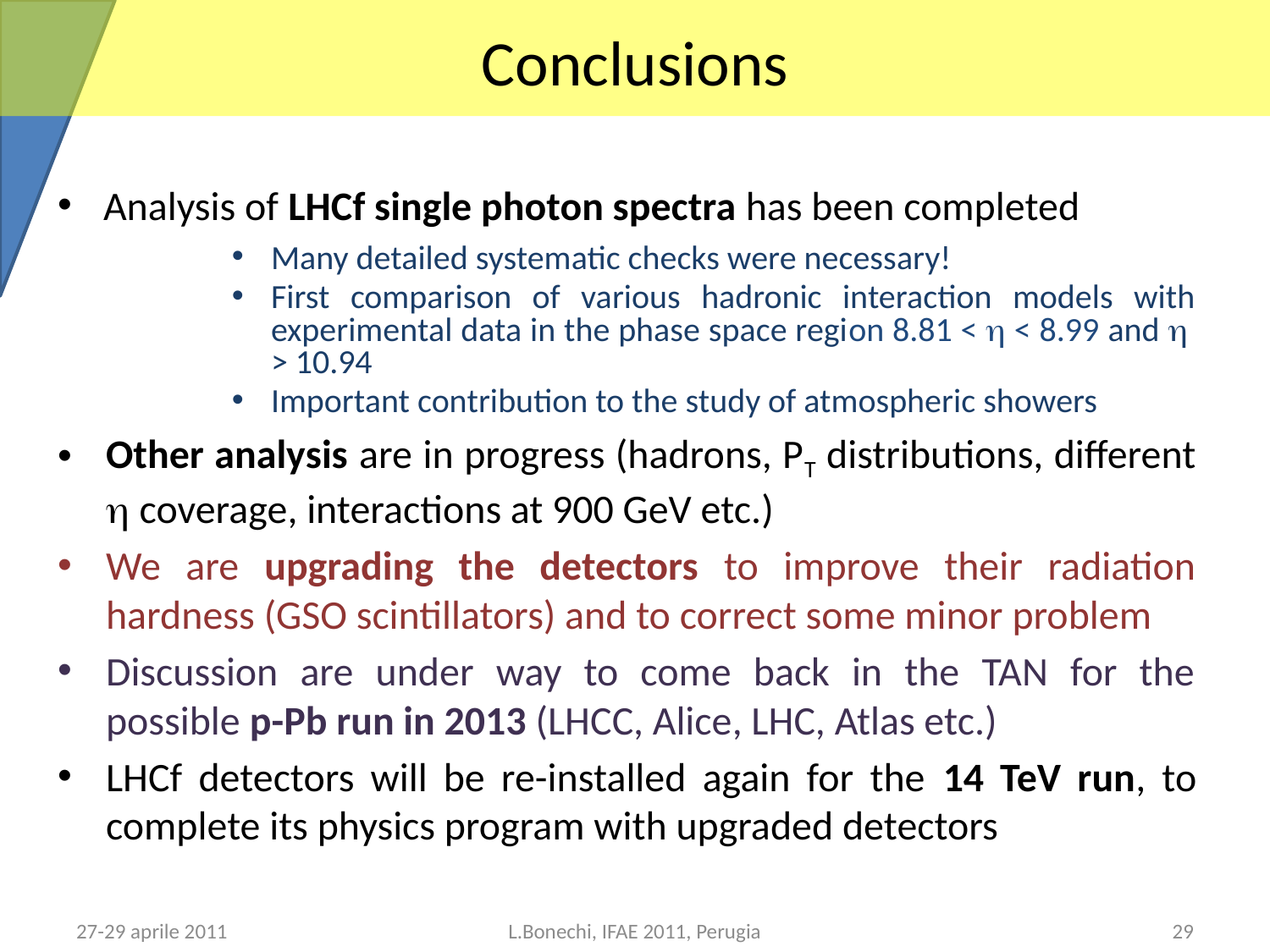

# Conclusions
Analysis of LHCf single photon spectra has been completed
Many detailed systematic checks were necessary!
First comparison of various hadronic interaction models with experimental data in the phase space region 8.81 < η < 8.99 and η  > 10.94
Important contribution to the study of atmospheric showers
Other analysis are in progress (hadrons, PT distributions, different η coverage, interactions at 900 GeV etc.)
We are upgrading the detectors to improve their radiation hardness (GSO scintillators) and to correct some minor problem
Discussion are under way to come back in the TAN for the possible p-Pb run in 2013 (LHCC, Alice, LHC, Atlas etc.)
LHCf detectors will be re-installed again for the 14 TeV run, to complete its physics program with upgraded detectors
27-29 aprile 2011
L.Bonechi, IFAE 2011, Perugia
29